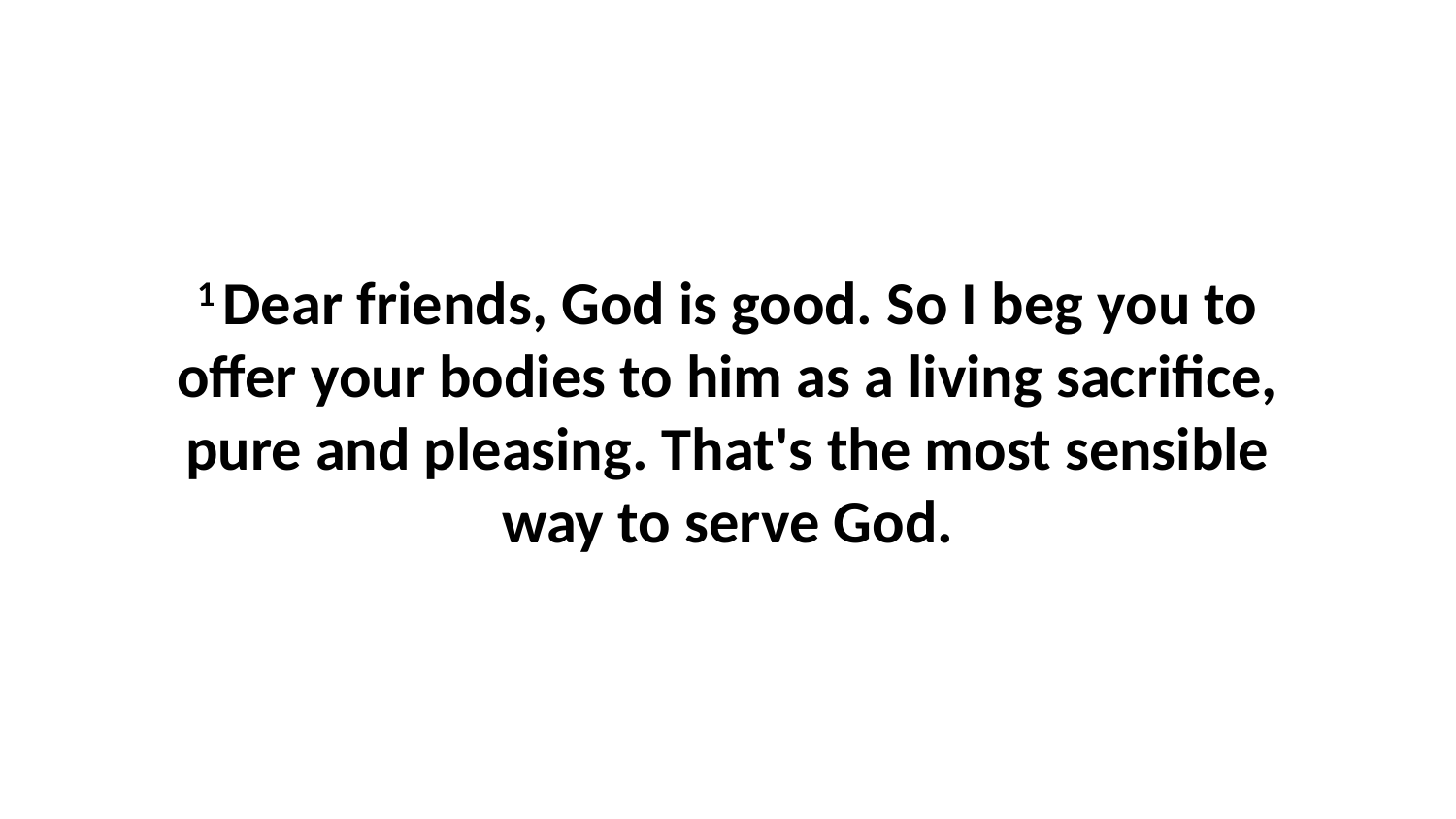

1 Dear friends, God is good. So I beg you to offer your bodies to him as a living sacrifice, pure and pleasing. That's the most sensible way to serve God.